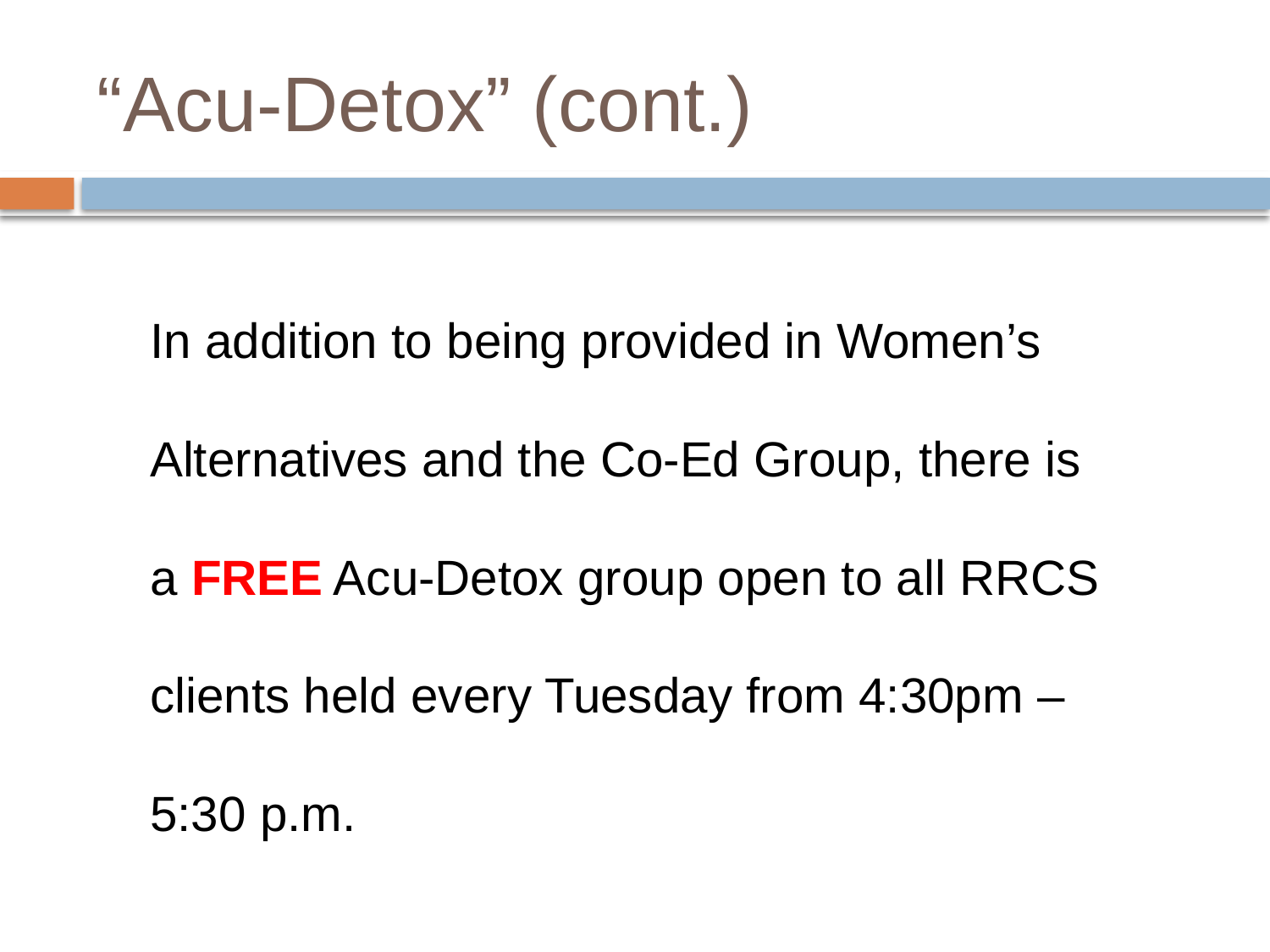

# “Acu-Detox” (cont.)
In addition to being provided in Women’s Alternatives and the Co-Ed Group, there is a FREE Acu-Detox group open to all RRCS clients held every Tuesday from 4:30pm – 5:30 p.m.